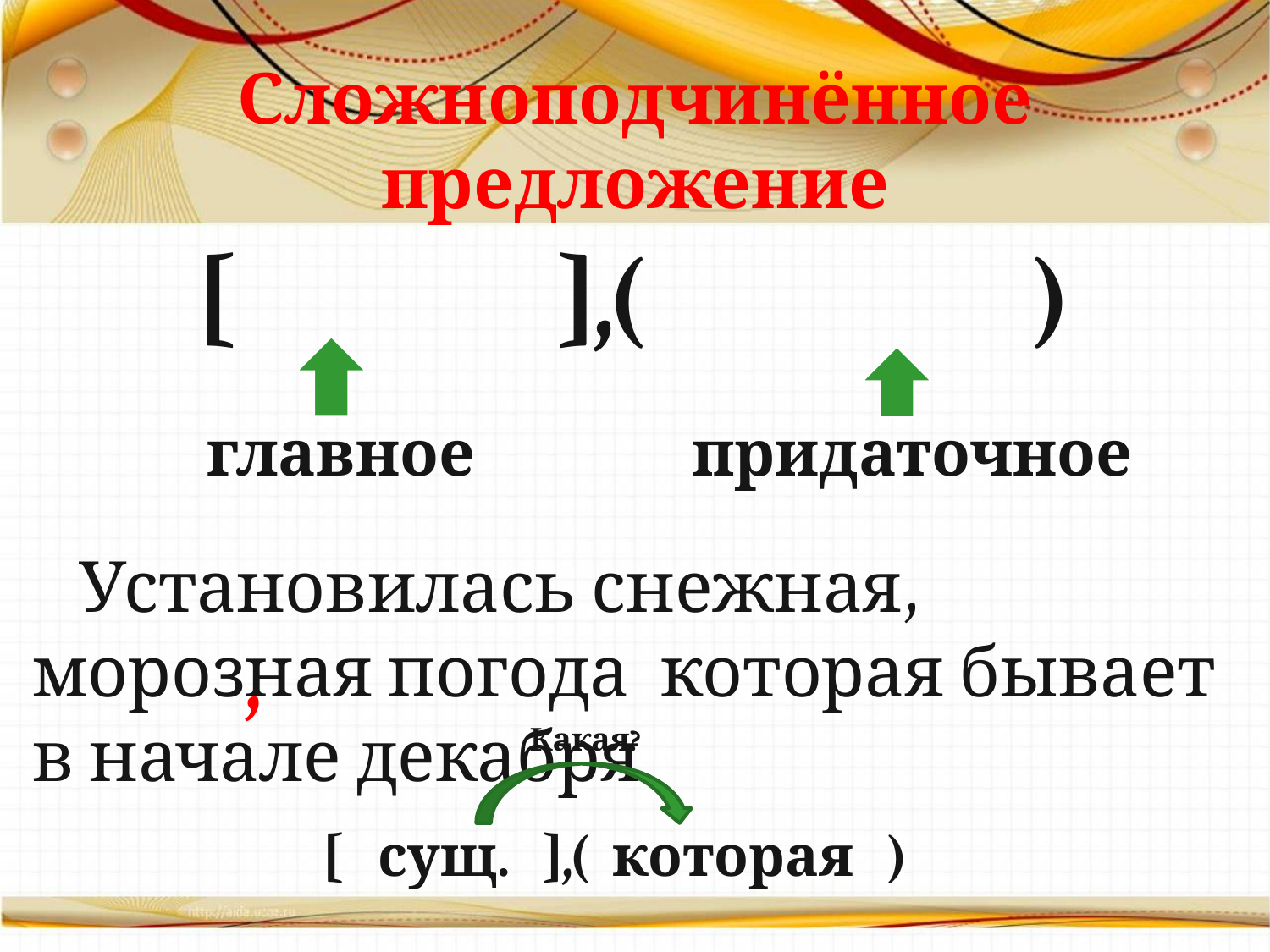

# Сложноподчинённое предложение
[               ],(                  )

главное
придаточное
   Установилась снежная, морозная погода  которая бывает в начале декабря.
,
Какая?

[   сущ.   ],(  которая   )